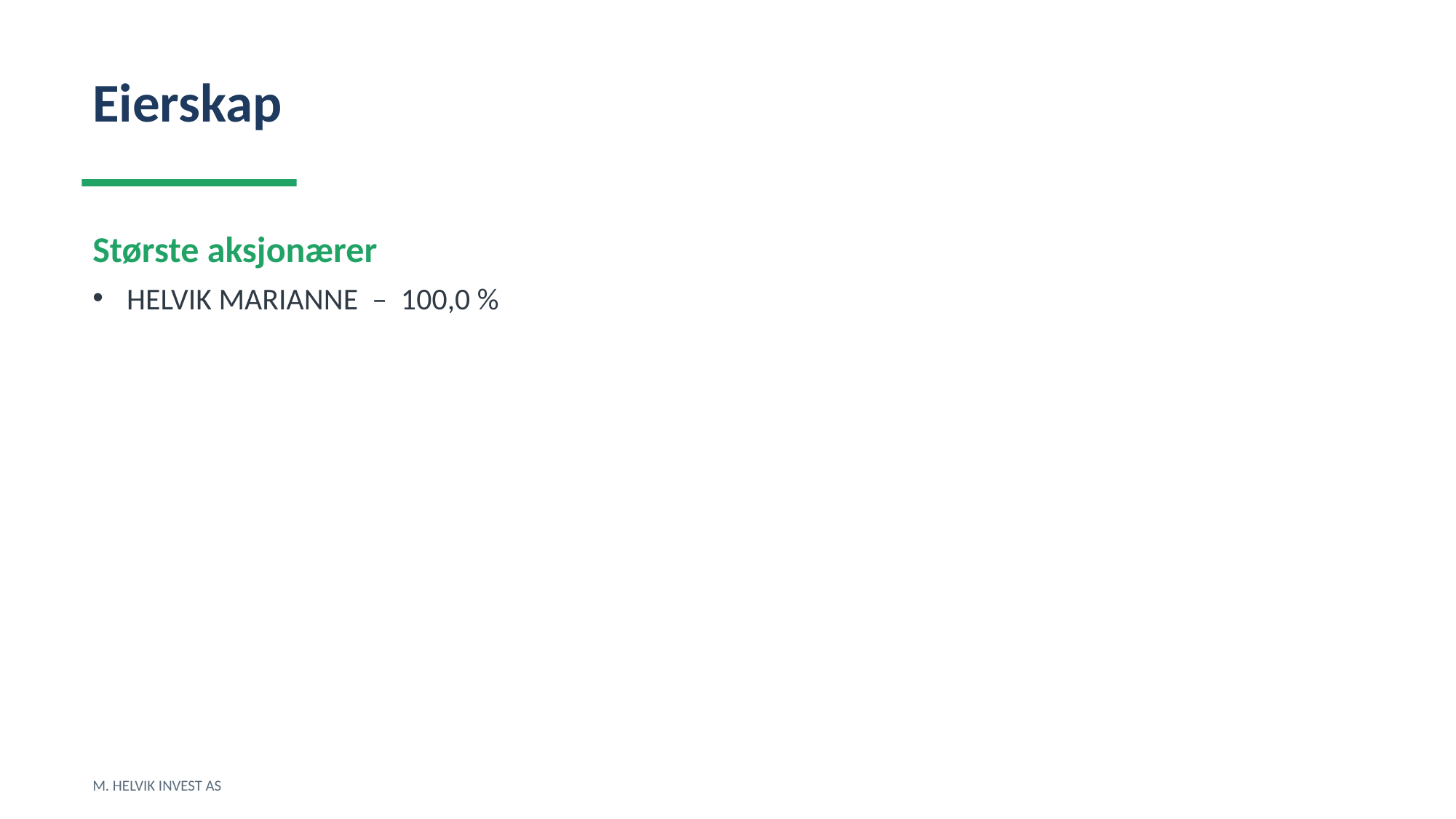

Eierskap

Største aksjonærer
HELVIK MARIANNE  –  100,0 %
M. HELVIK INVEST AS